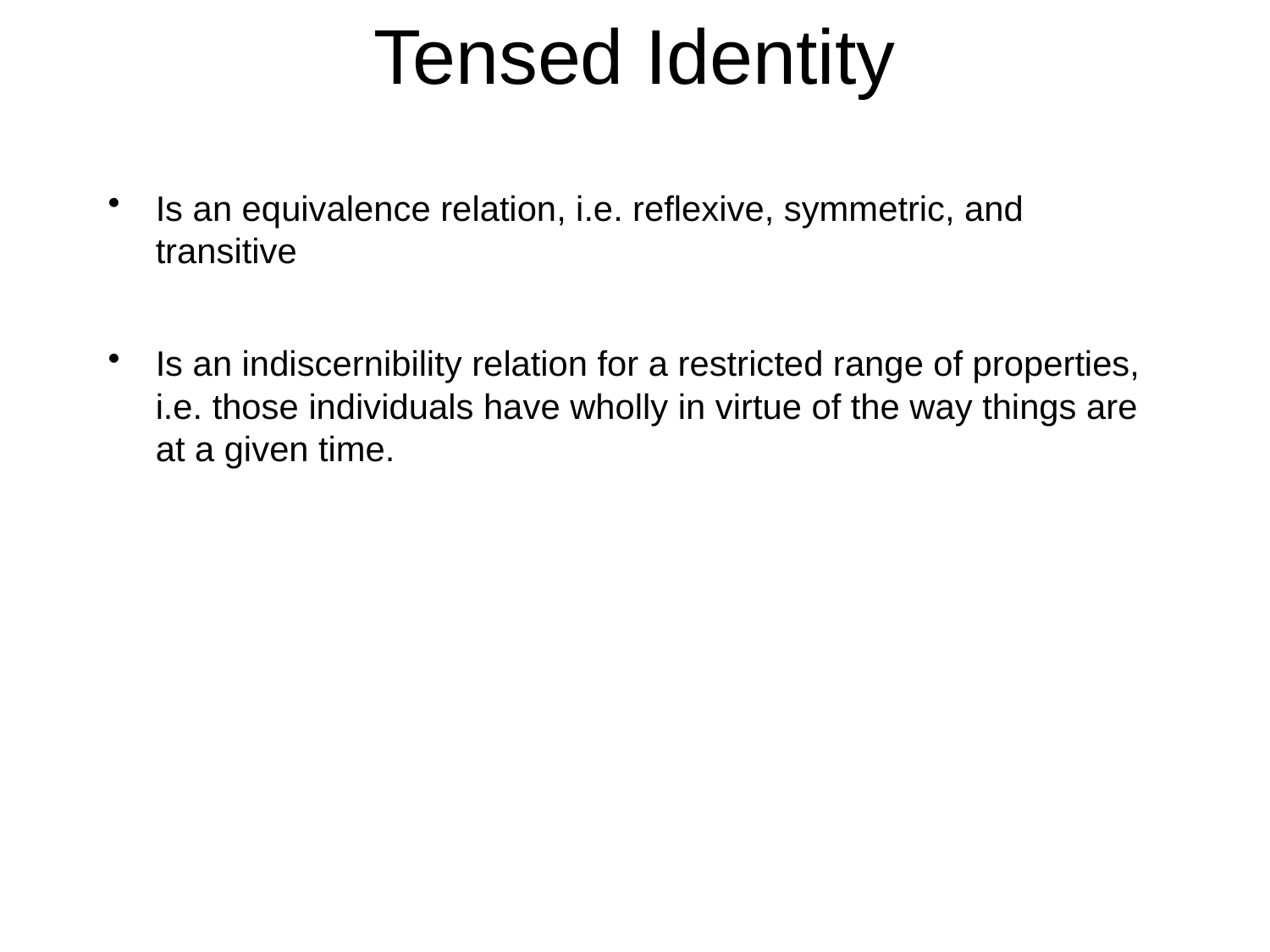

# Tensed Identity
Is an equivalence relation, i.e. reflexive, symmetric, and transitive
Is an indiscernibility relation for a restricted range of properties, i.e. those individuals have wholly in virtue of the way things are at a given time.